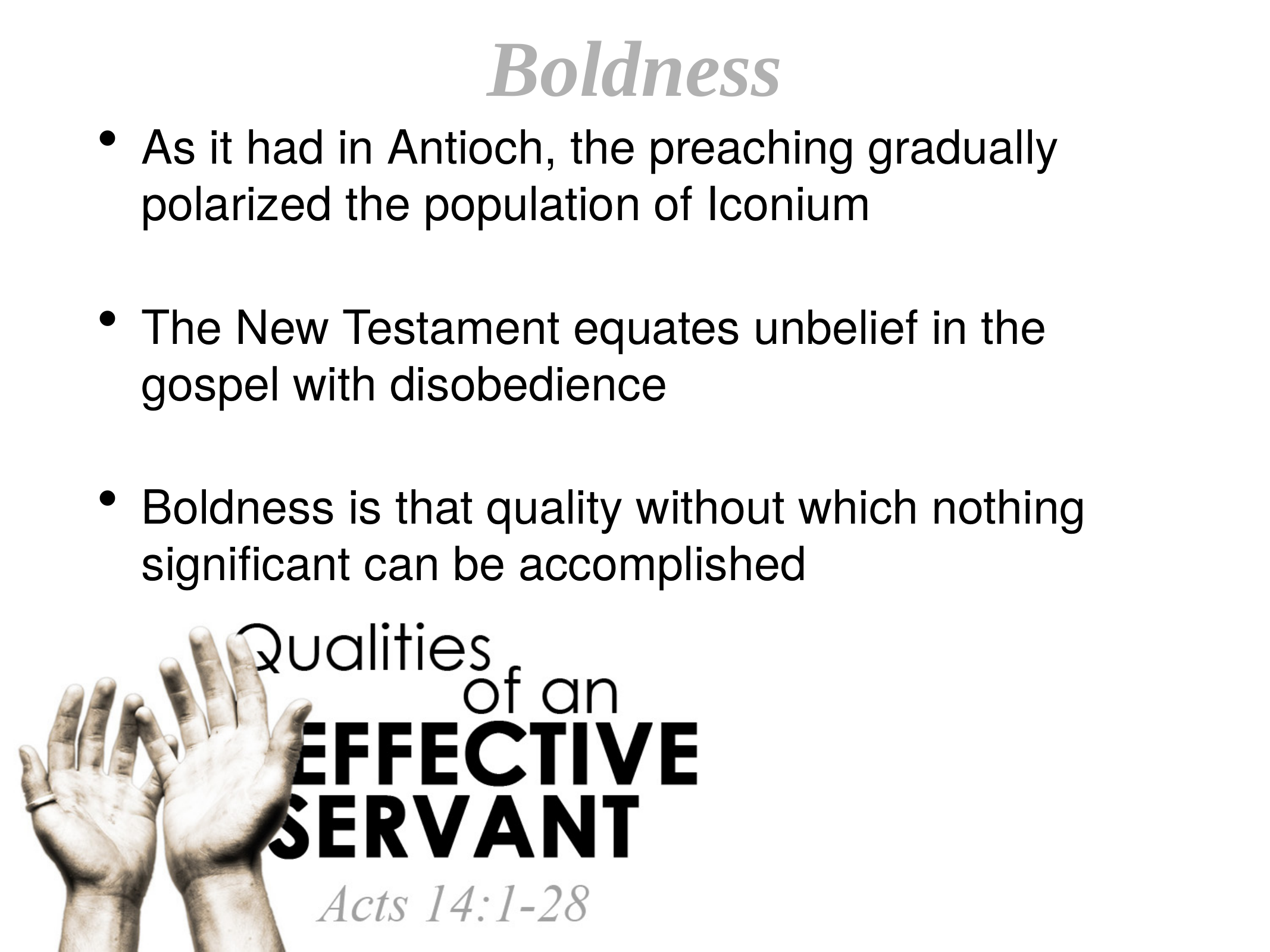

# Boldness
As it had in Antioch, the preaching gradually polarized the population of Iconium
The New Testament equates unbelief in the gospel with disobedience
Boldness is that quality without which nothing significant can be accomplished